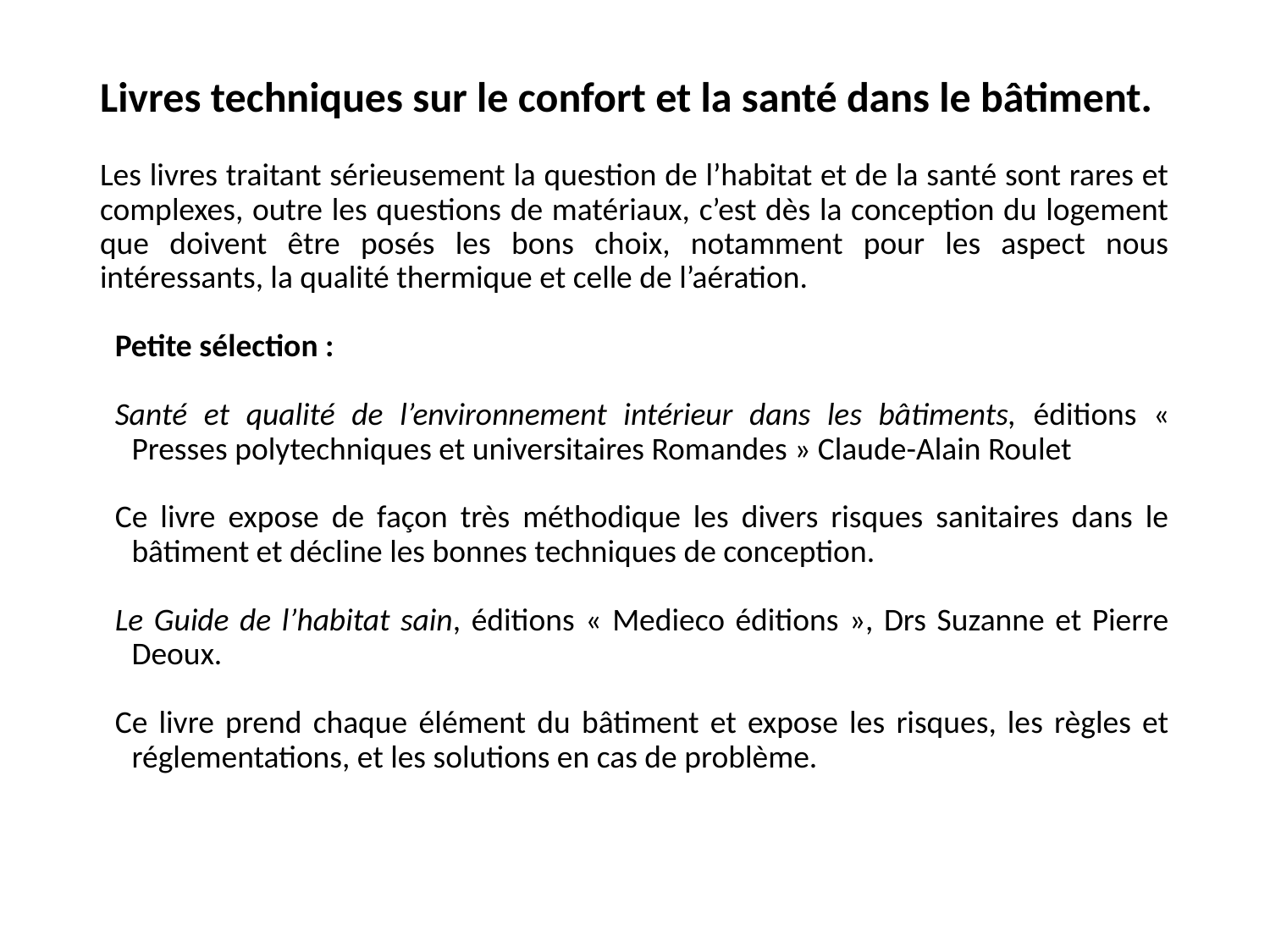

# Livres techniques sur le confort et la santé dans le bâtiment.
Les livres traitant sérieusement la question de l’habitat et de la santé sont rares et complexes, outre les questions de matériaux, c’est dès la conception du logement que doivent être posés les bons choix, notamment pour les aspect nous intéressants, la qualité thermique et celle de l’aération.

Petite sélection :

Santé et qualité de l’environnement intérieur dans les bâtiments, éditions « Presses polytechniques et universitaires Romandes » Claude-Alain Roulet

Ce livre expose de façon très méthodique les divers risques sanitaires dans le bâtiment et décline les bonnes techniques de conception.

Le Guide de l’habitat sain, éditions « Medieco éditions », Drs Suzanne et Pierre Deoux.

Ce livre prend chaque élément du bâtiment et expose les risques, les règles et réglementations, et les solutions en cas de problème.